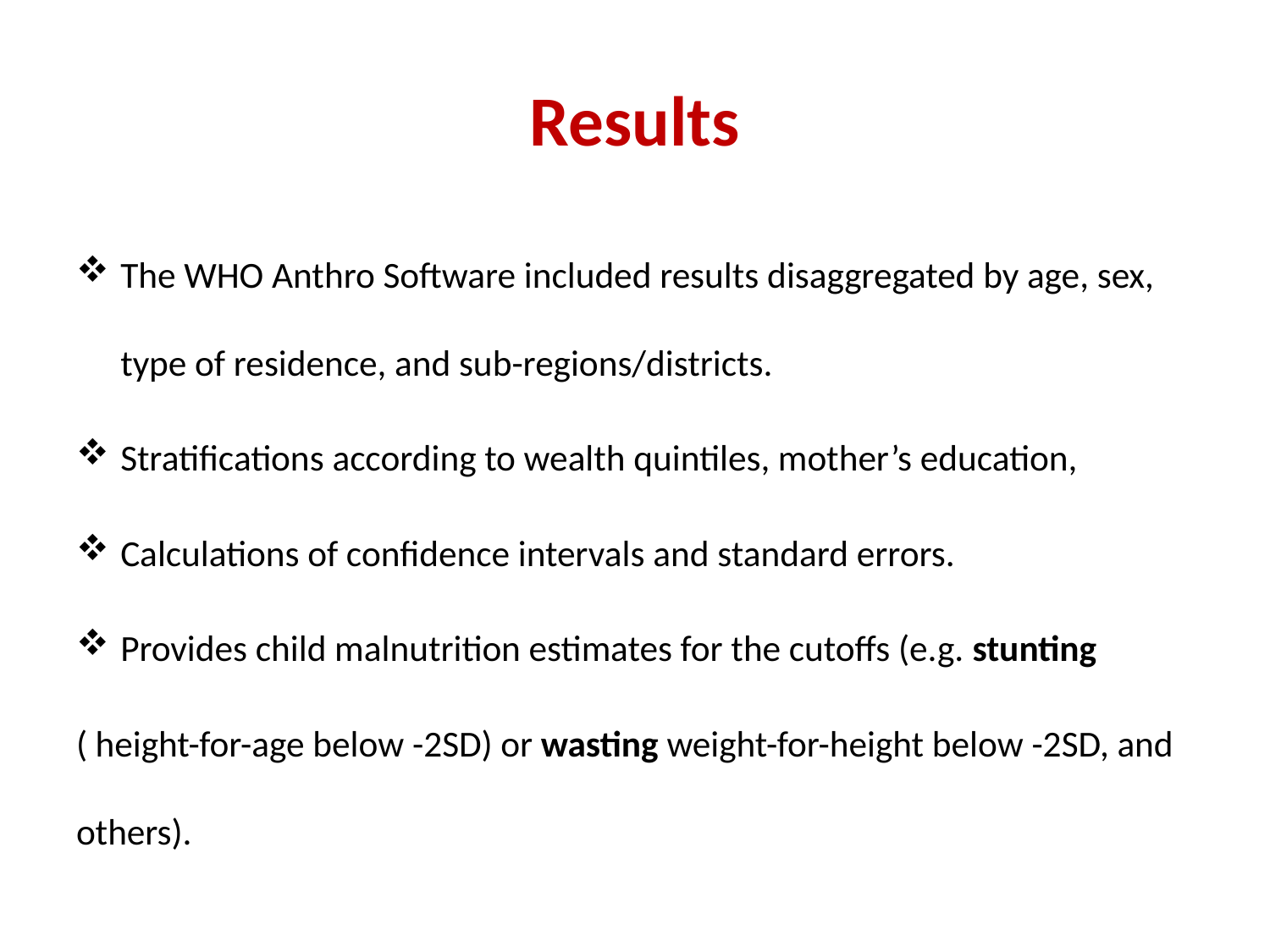

# Results
The WHO Anthro Software included results disaggregated by age, sex, type of residence, and sub-regions/districts.
Stratifications according to wealth quintiles, mother’s education,
Calculations of confidence intervals and standard errors.
Provides child malnutrition estimates for the cutoffs (e.g. stunting
( height-for-age below -2SD) or wasting weight-for-height below -2SD, and others).